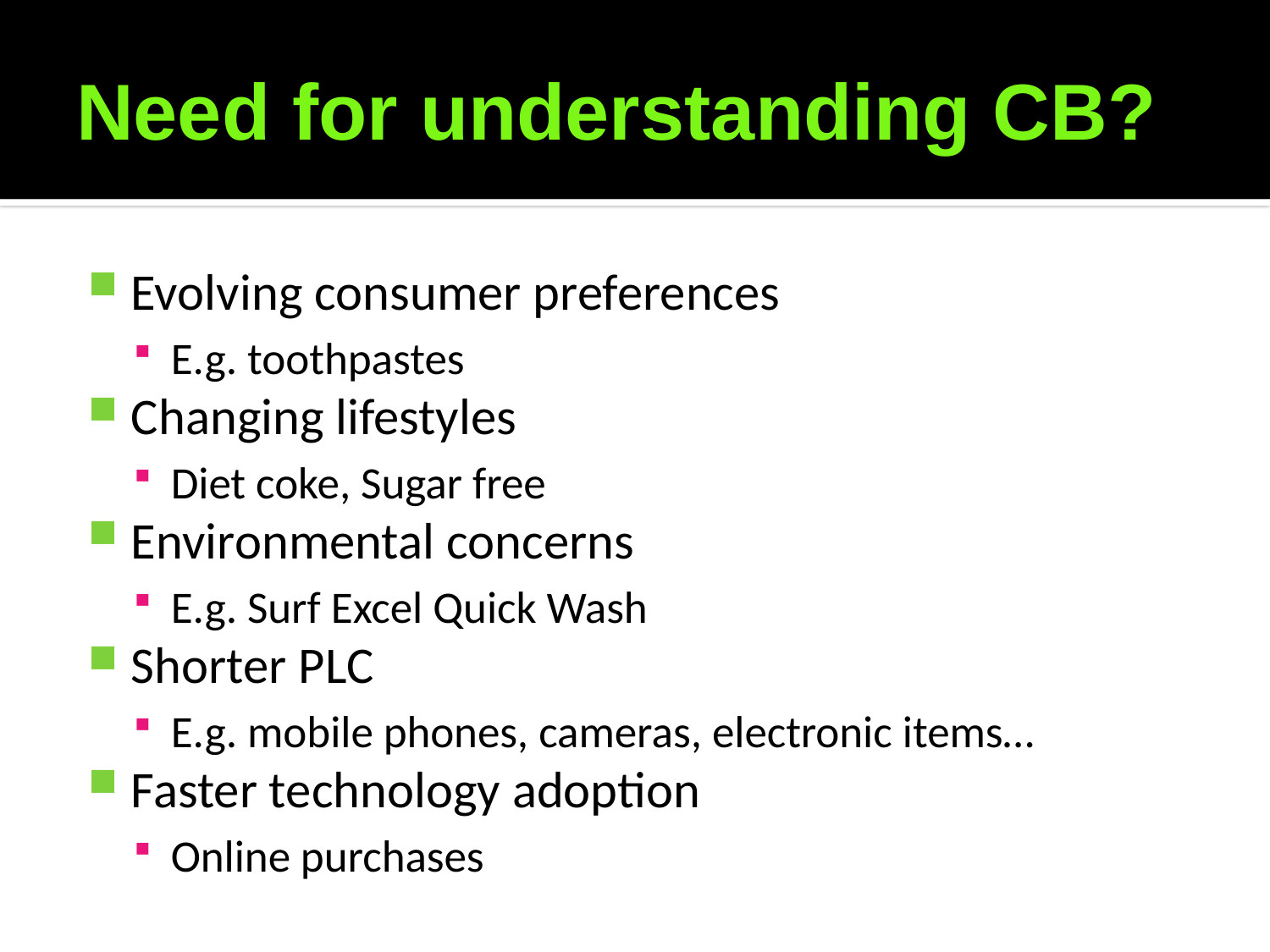

# Need for understanding CB?
Evolving consumer preferences
E.g. toothpastes
Changing lifestyles
Diet coke, Sugar free
Environmental concerns
E.g. Surf Excel Quick Wash
Shorter PLC
E.g. mobile phones, cameras, electronic items…
Faster technology adoption
Online purchases